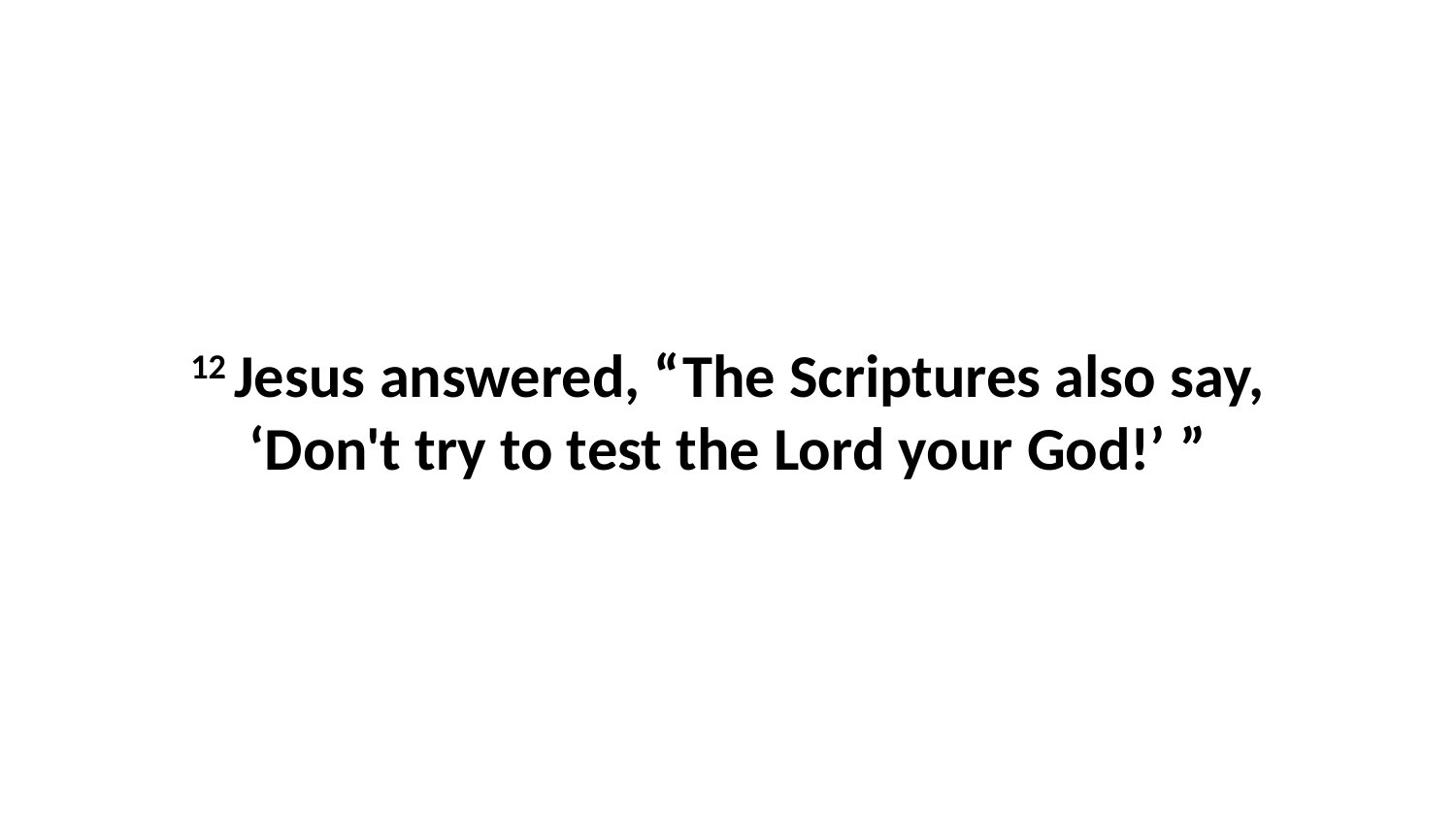

12 Jesus answered, “The Scriptures also say, ‘Don't try to test the Lord your God!’ ”